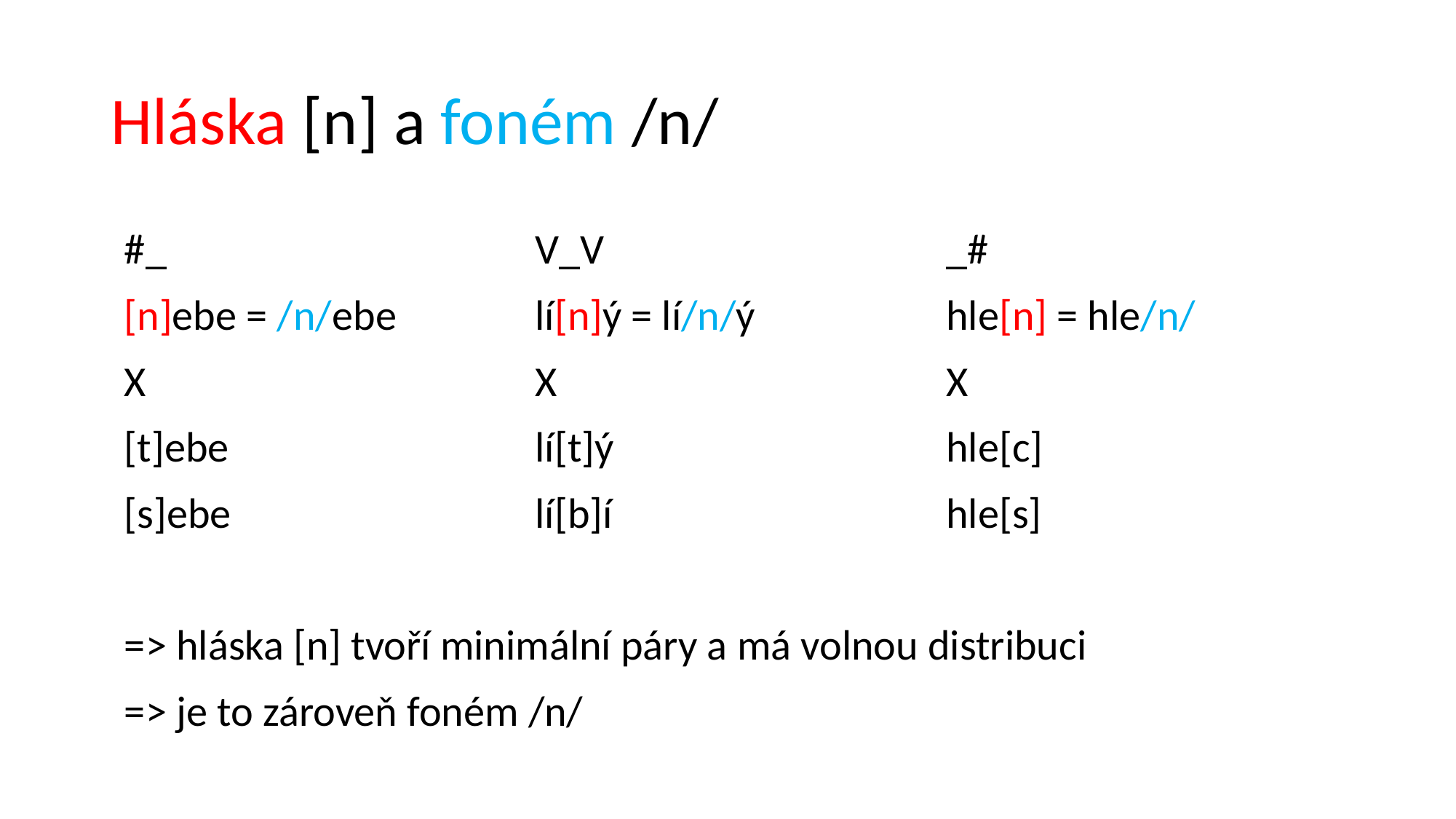

# Hláska [n] a foném /n/

| #\_ |  | V\_V |  | \_# |  |
| --- | --- | --- | --- | --- | --- |
| [n]ebe = /n/ebe | = /n/ebe | lí[n]ý = lí/n/ý |  | hle[n] = hle/n/ |  |
| X |  | X |  | X |  |
| [t]ebe |  | lí[t]ý |  | hle[c] |  |
| [s]ebe |  | lí[b]í |  | hle[s] |  |
|  |  |  |  |  |  |
| => hláska [n] tvoří minimální páry a má volnou distribuci |  |  |  |  |  |
| => je to zároveň foném /n/ |  |  |  |  |  |